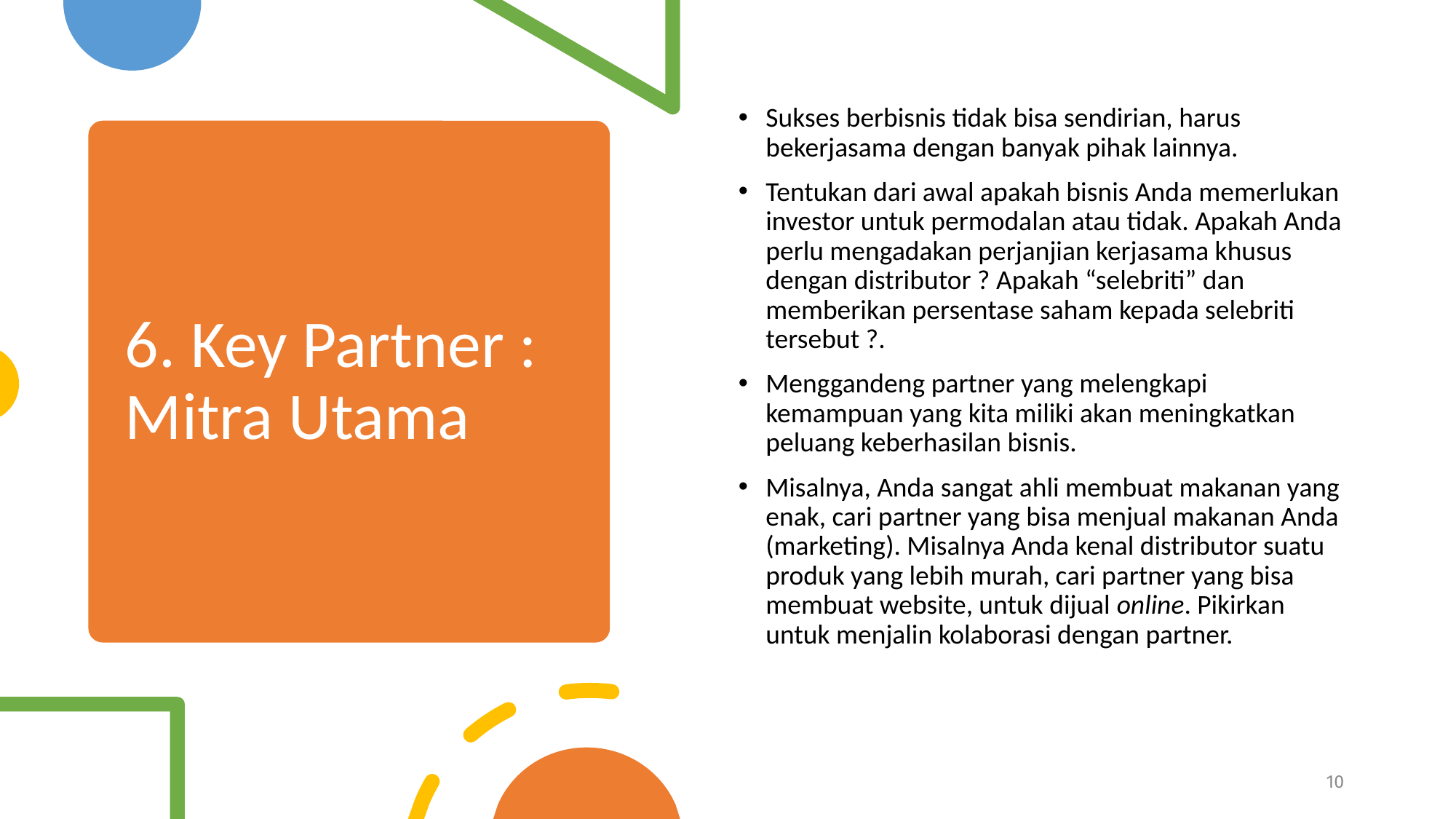

Sukses berbisnis tidak bisa sendirian, harus bekerjasama dengan banyak pihak lainnya.
Tentukan dari awal apakah bisnis Anda memerlukan investor untuk permodalan atau tidak. Apakah Anda perlu mengadakan perjanjian kerjasama khusus dengan distributor ? Apakah “selebriti” dan memberikan persentase saham kepada selebriti tersebut ?.
Menggandeng partner yang melengkapi kemampuan yang kita miliki akan meningkatkan peluang keberhasilan bisnis.
Misalnya, Anda sangat ahli membuat makanan yang enak, cari partner yang bisa menjual makanan Anda (marketing). Misalnya Anda kenal distributor suatu produk yang lebih murah, cari partner yang bisa membuat website, untuk dijual online. Pikirkan untuk menjalin kolaborasi dengan partner.

# 6. Key Partner : Mitra Utama

10